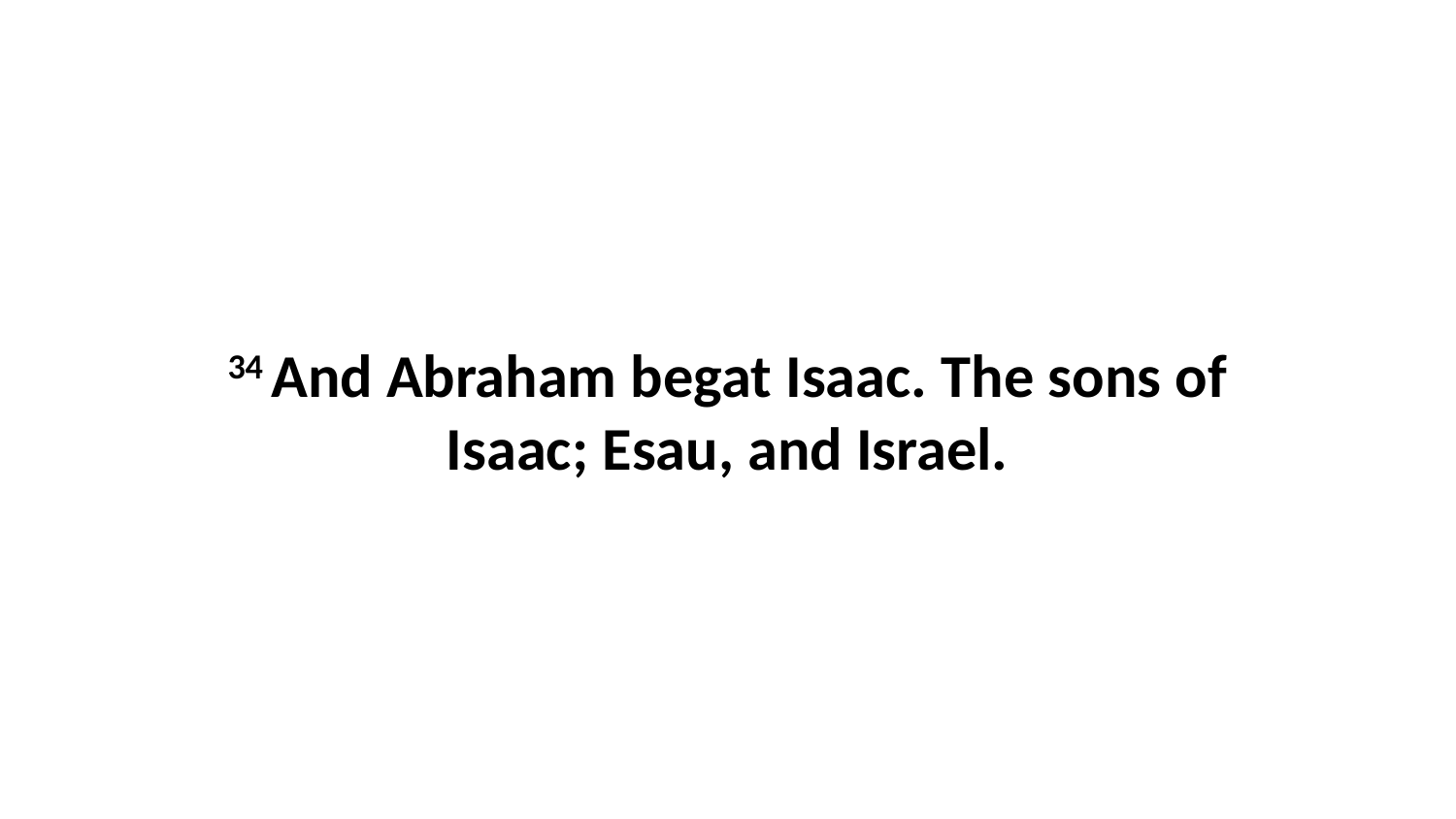

34 And Abraham begat Isaac. The sons of Isaac; Esau, and Israel.